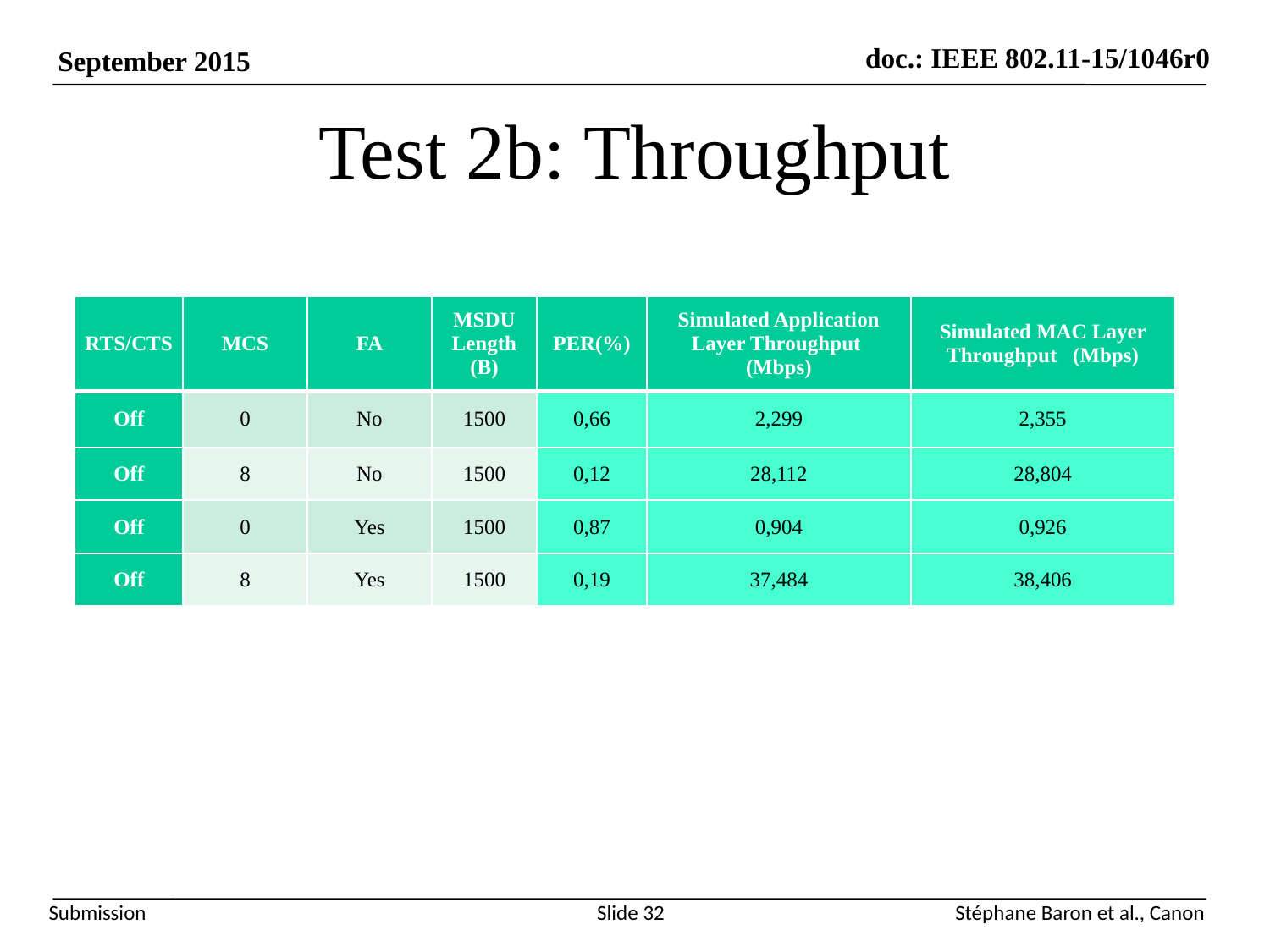

Test 2b: Throughput
| RTS/CTS | MCS | FA | MSDU Length (B) | PER(%) | Simulated Application Layer Throughput (Mbps) | Simulated MAC Layer Throughput (Mbps) |
| --- | --- | --- | --- | --- | --- | --- |
| Off | 0 | No | 1500 | 0,66 | 2,299 | 2,355 |
| Off | 8 | No | 1500 | 0,12 | 28,112 | 28,804 |
| Off | 0 | Yes | 1500 | 0,87 | 0,904 | 0,926 |
| Off | 8 | Yes | 1500 | 0,19 | 37,484 | 38,406 |
Slide 32